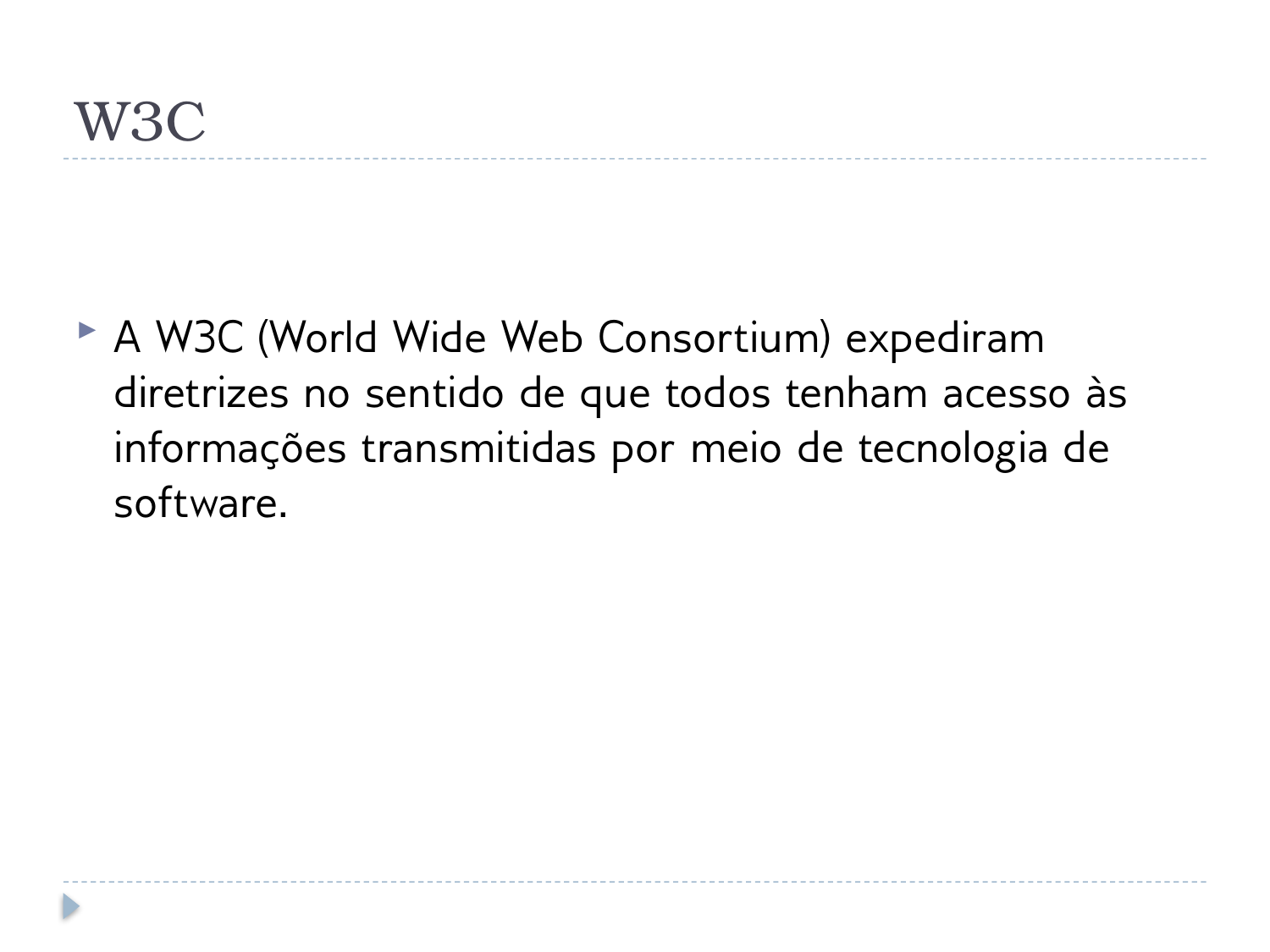

# W3C

A W3C (World Wide Web Consortium) expediram diretrizes no sentido de que todos tenham acesso às informações transmitidas por meio de tecnologia de software.